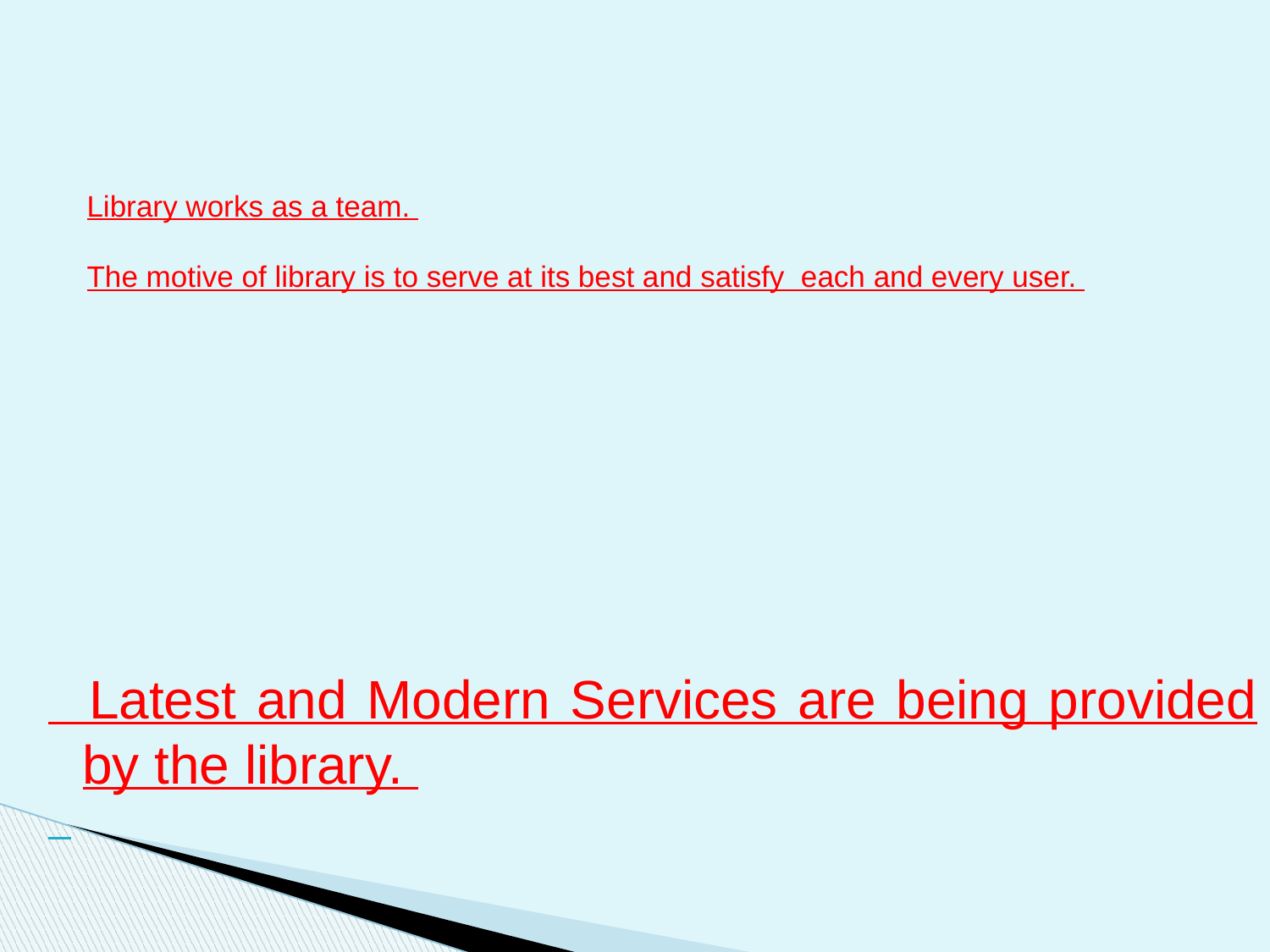

# Library works as a team. The motive of library is to serve at its best and satisfy  each and every user.
  Latest and Modern Services are being provided by the library.